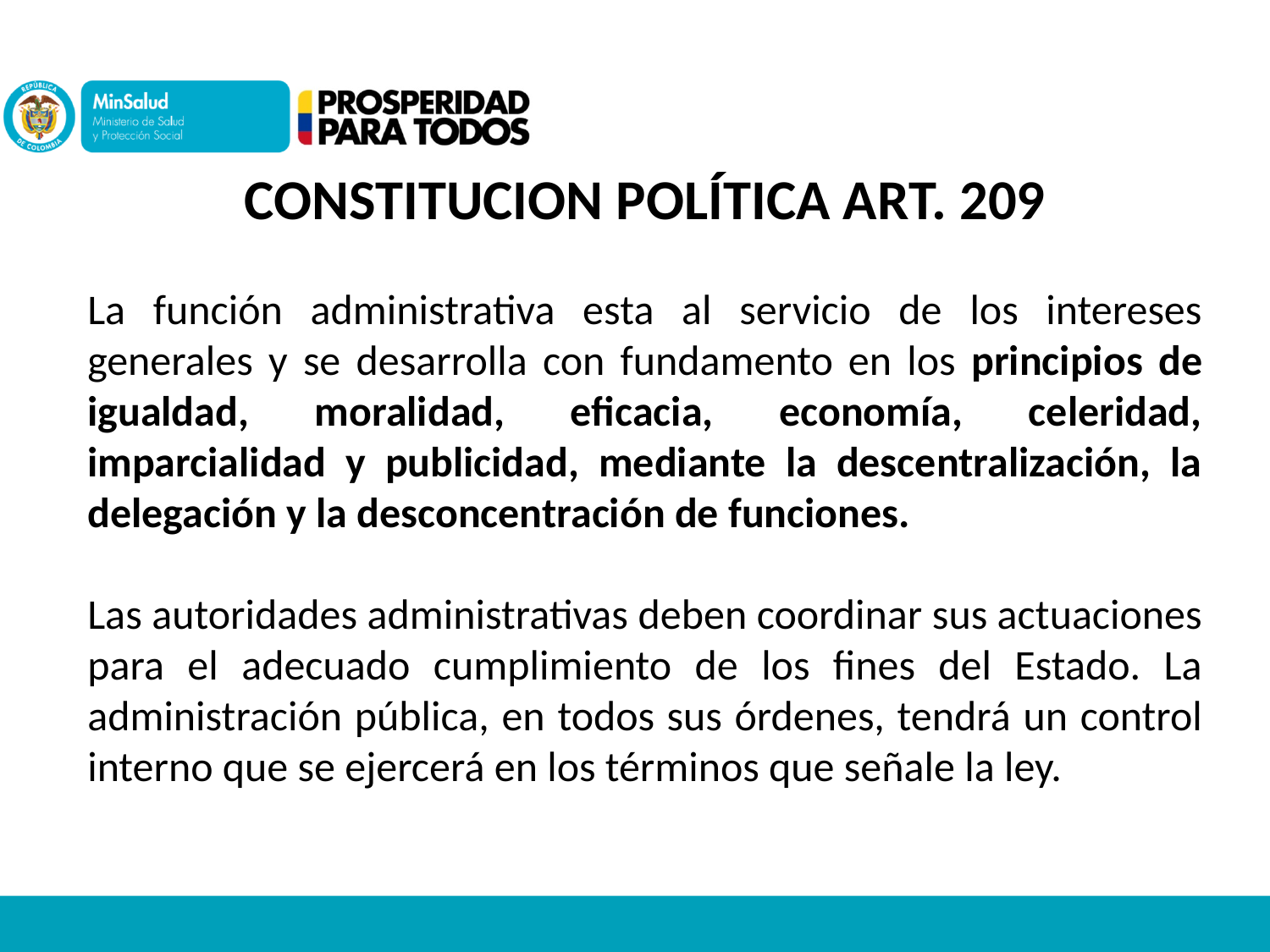

CONSTITUCION POLÍTICA ART. 209

La función administrativa esta al servicio de los intereses generales y se desarrolla con fundamento en los principios de igualdad, moralidad, eficacia, economía, celeridad, imparcialidad y publicidad, mediante la descentralización, la delegación y la desconcentración de funciones.

Las autoridades administrativas deben coordinar sus actuaciones para el adecuado cumplimiento de los fines del Estado. La administración pública, en todos sus órdenes, tendrá un control interno que se ejercerá en los términos que señale la ley.